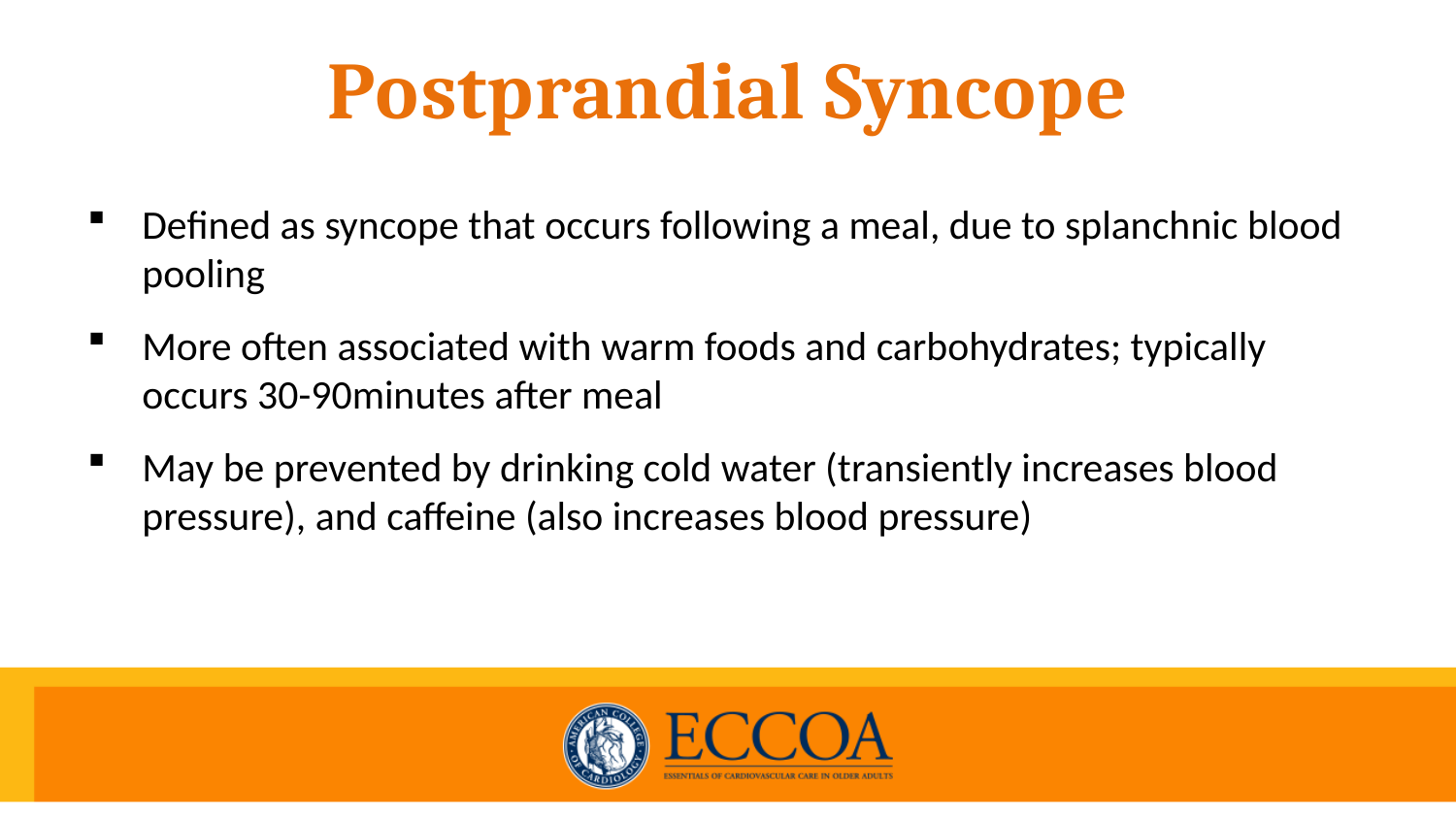

# Postprandial Syncope
Defined as syncope that occurs following a meal, due to splanchnic blood pooling
More often associated with warm foods and carbohydrates; typically occurs 30-90minutes after meal
May be prevented by drinking cold water (transiently increases blood pressure), and caffeine (also increases blood pressure)